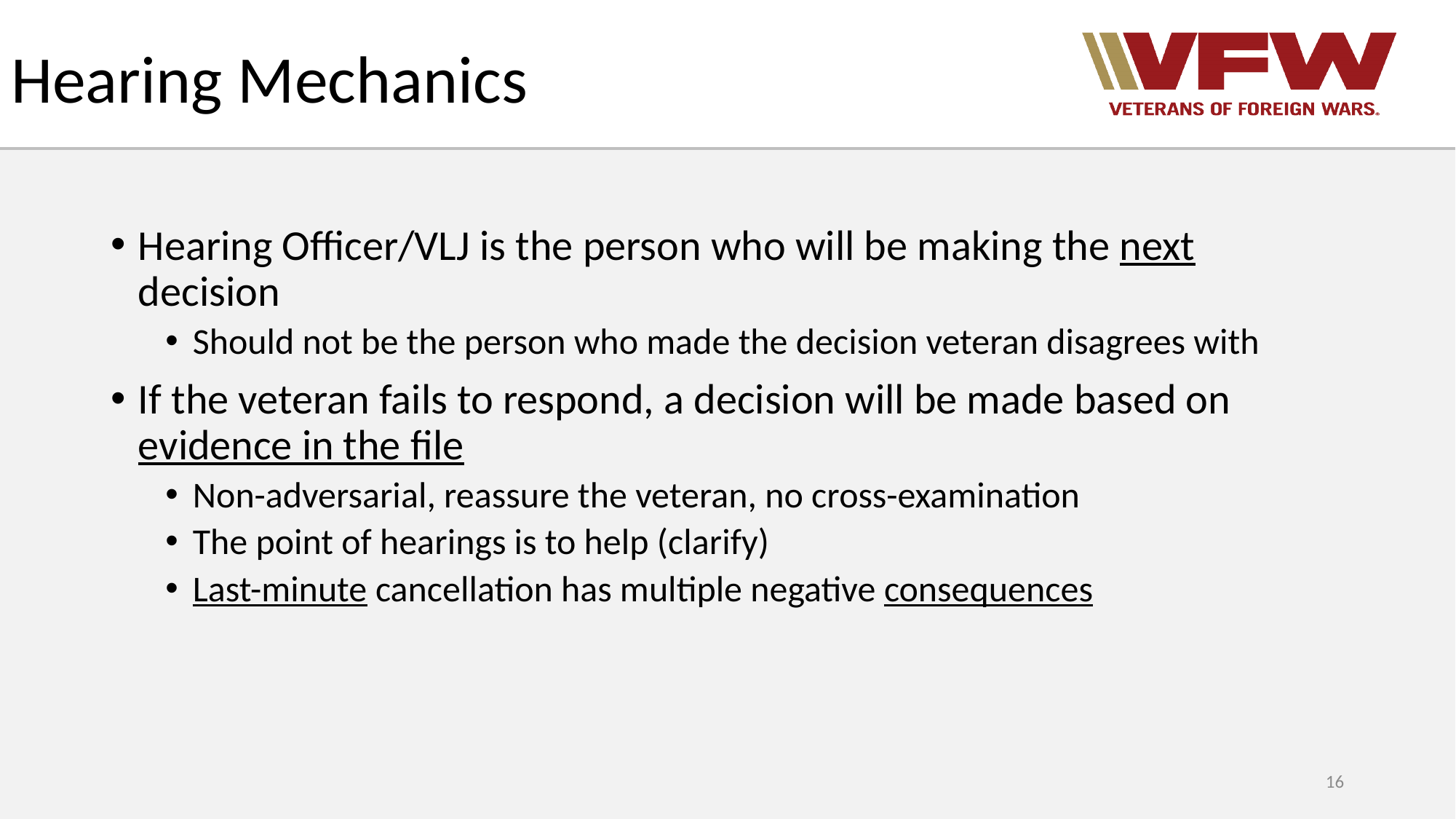

# Hearing Mechanics
Hearing Officer/VLJ is the person who will be making the next decision
Should not be the person who made the decision veteran disagrees with
If the veteran fails to respond, a decision will be made based on evidence in the file
Non-adversarial, reassure the veteran, no cross-examination
The point of hearings is to help (clarify)
Last-minute cancellation has multiple negative consequences

16